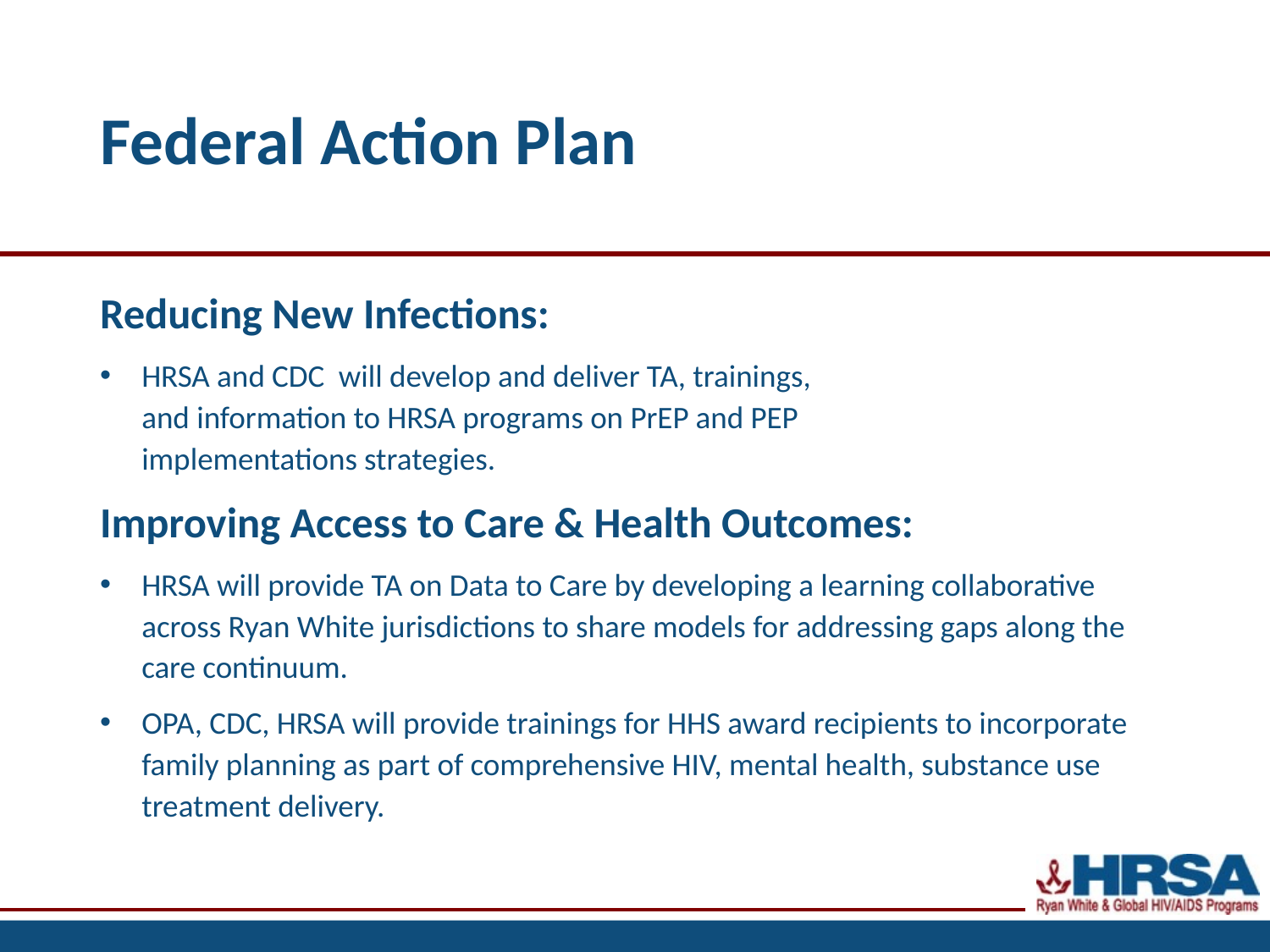

# Federal Action Plan
Reducing New Infections:
HRSA and CDC  will develop and deliver TA, trainings,
and information to HRSA programs on PrEP and PEP
implementations strategies.
Improving Access to Care & Health Outcomes:
HRSA will provide TA on Data to Care by developing a learning collaborative across Ryan White jurisdictions to share models for addressing gaps along the care continuum.
OPA, CDC, HRSA will provide trainings for HHS award recipients to incorporate family planning as part of comprehensive HIV, mental health, substance use treatment delivery.